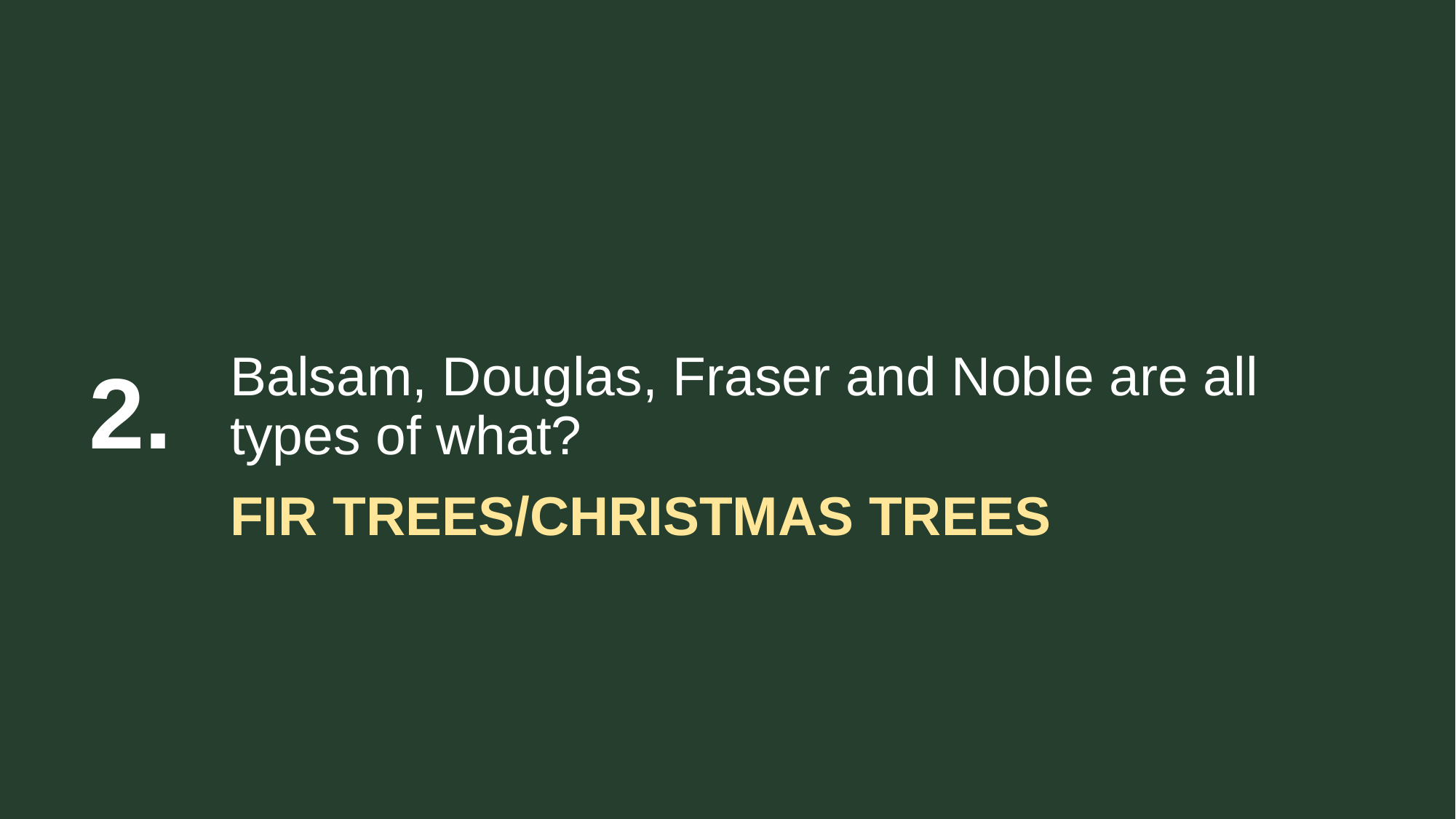

2.
Balsam, Douglas, Fraser and Noble are all types of what?
FIR TREES/CHRISTMAS TREES